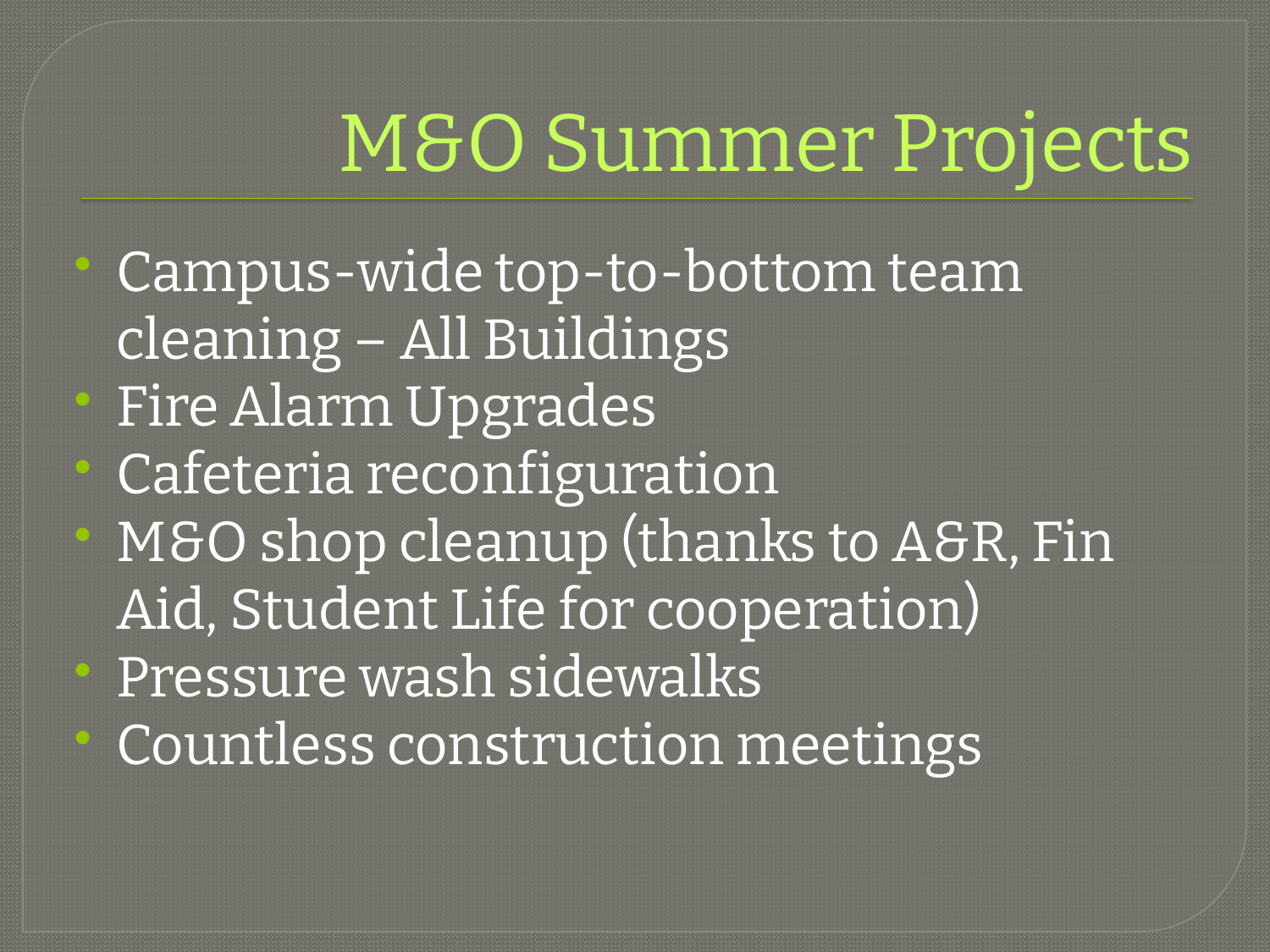

# M&O Summer Projects
Campus-wide top-to-bottom team cleaning – All Buildings
Fire Alarm Upgrades
Cafeteria reconfiguration
M&O shop cleanup (thanks to A&R, Fin Aid, Student Life for cooperation)
Pressure wash sidewalks
Countless construction meetings